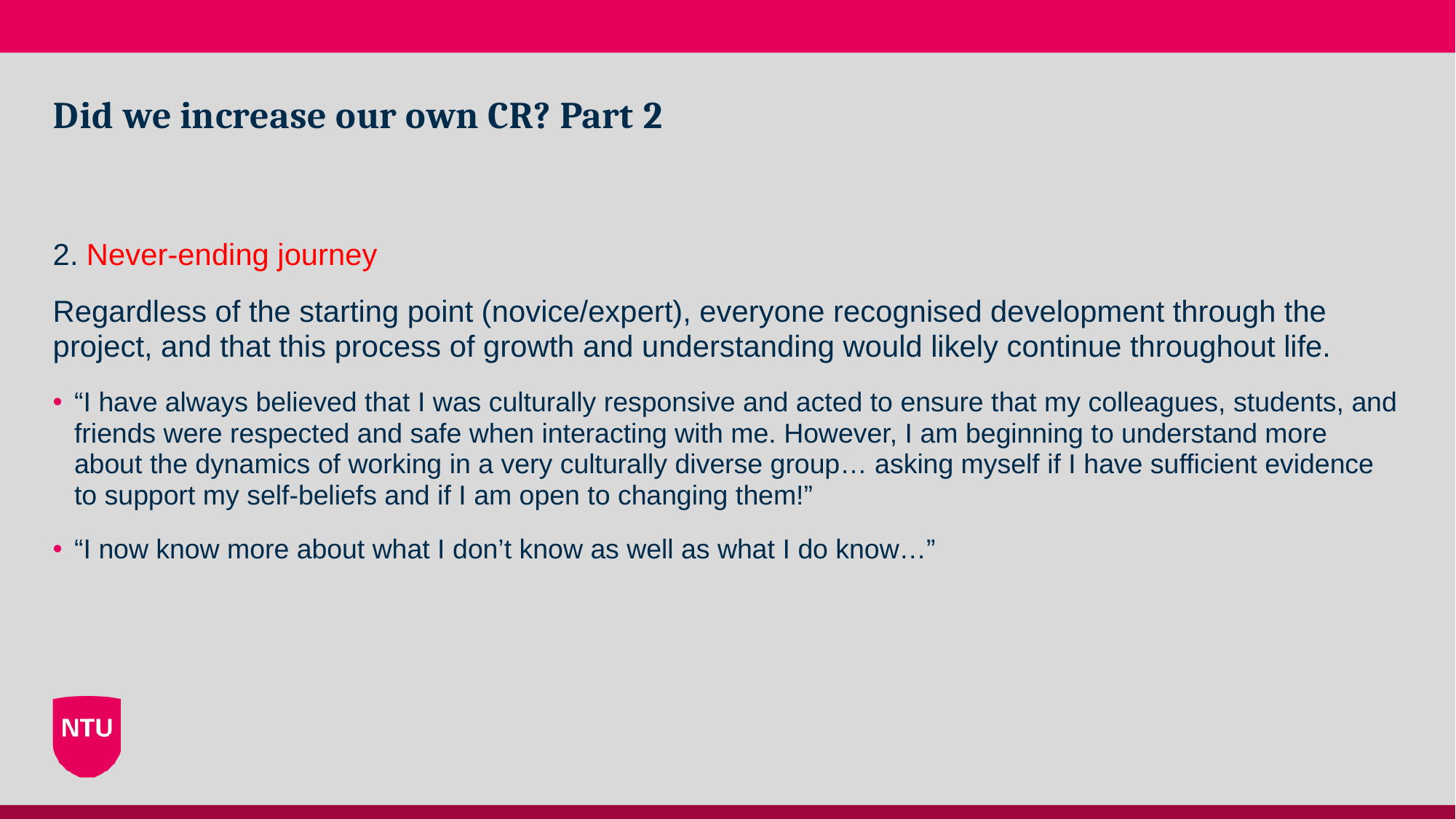

# Did we increase our own CR? Part 2
2. Never-ending journey
Regardless of the starting point (novice/expert), everyone recognised development through the project, and that this process of growth and understanding would likely continue throughout life.
“I have always believed that I was culturally responsive and acted to ensure that my colleagues, students, and friends were respected and safe when interacting with me. However, I am beginning to understand more about the dynamics of working in a very culturally diverse group… asking myself if I have sufficient evidence to support my self-beliefs and if I am open to changing them!”
“I now know more about what I don’t know as well as what I do know…”